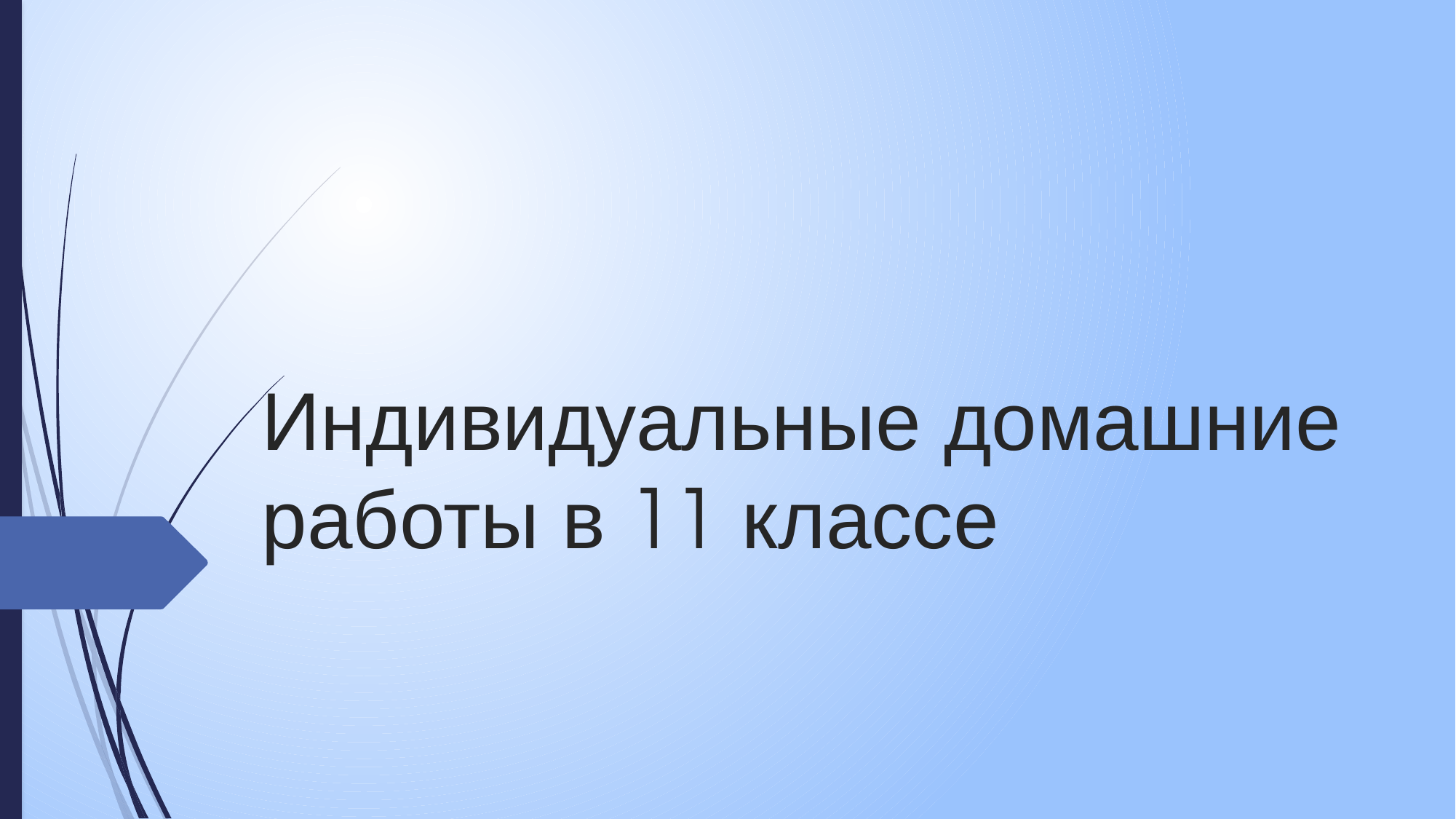

# Индивидуальные домашние работы в 11 классе